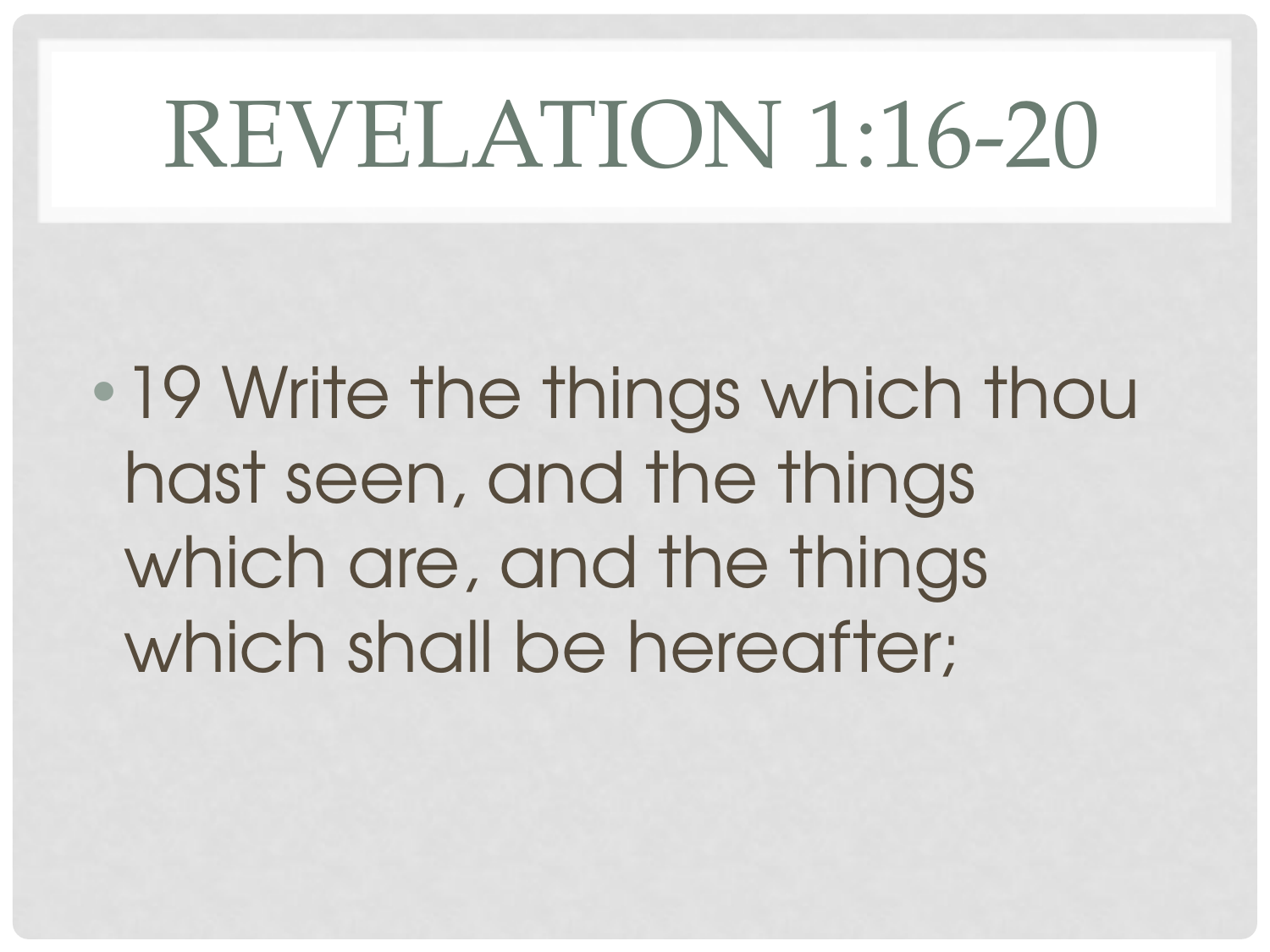

# Revelation 1:16-20

19 Write the things which thou hast seen, and the things which are, and the things which shall be hereafter;